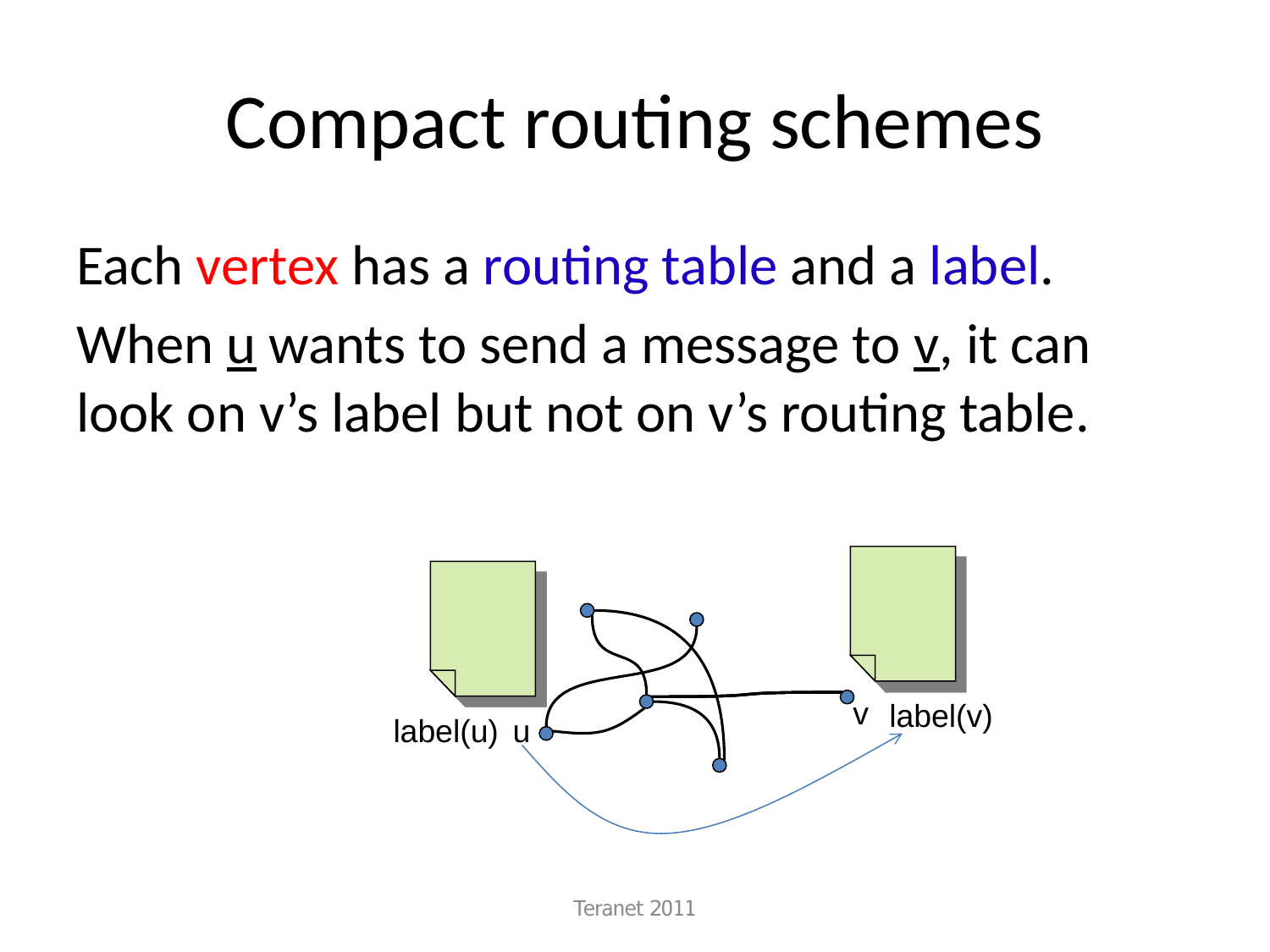

# Compact routing schemes
Each vertex has a routing table and a label.
When u wants to send a message to v, it can look on v’s label but not on v’s routing table.

v
label(v)
label(u)
u

Teranet 2011